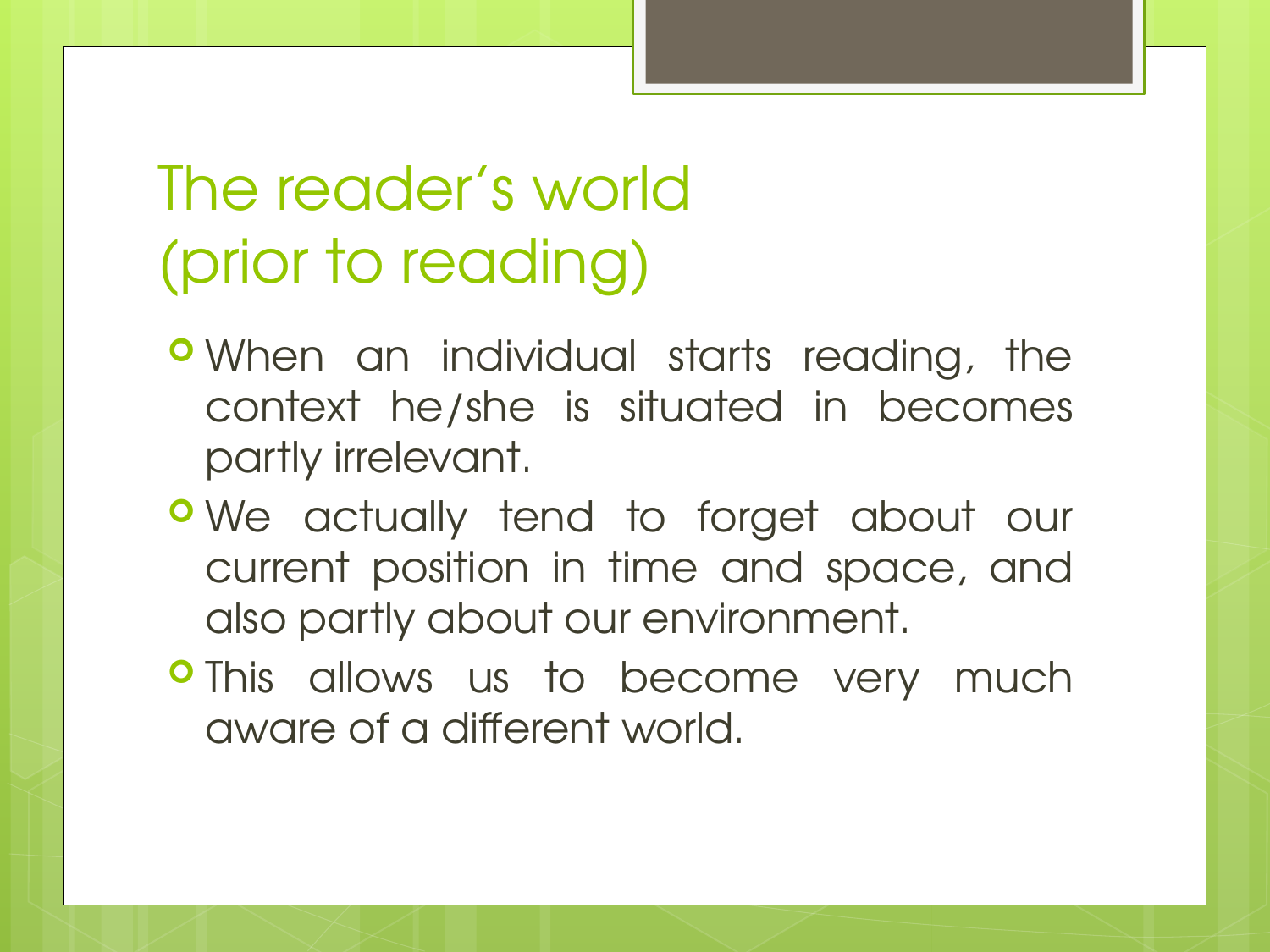

# The reader’s world (prior to reading)
When an individual starts reading, the context he/she is situated in becomes partly irrelevant.
We actually tend to forget about our current position in time and space, and also partly about our environment.
This allows us to become very much aware of a different world.